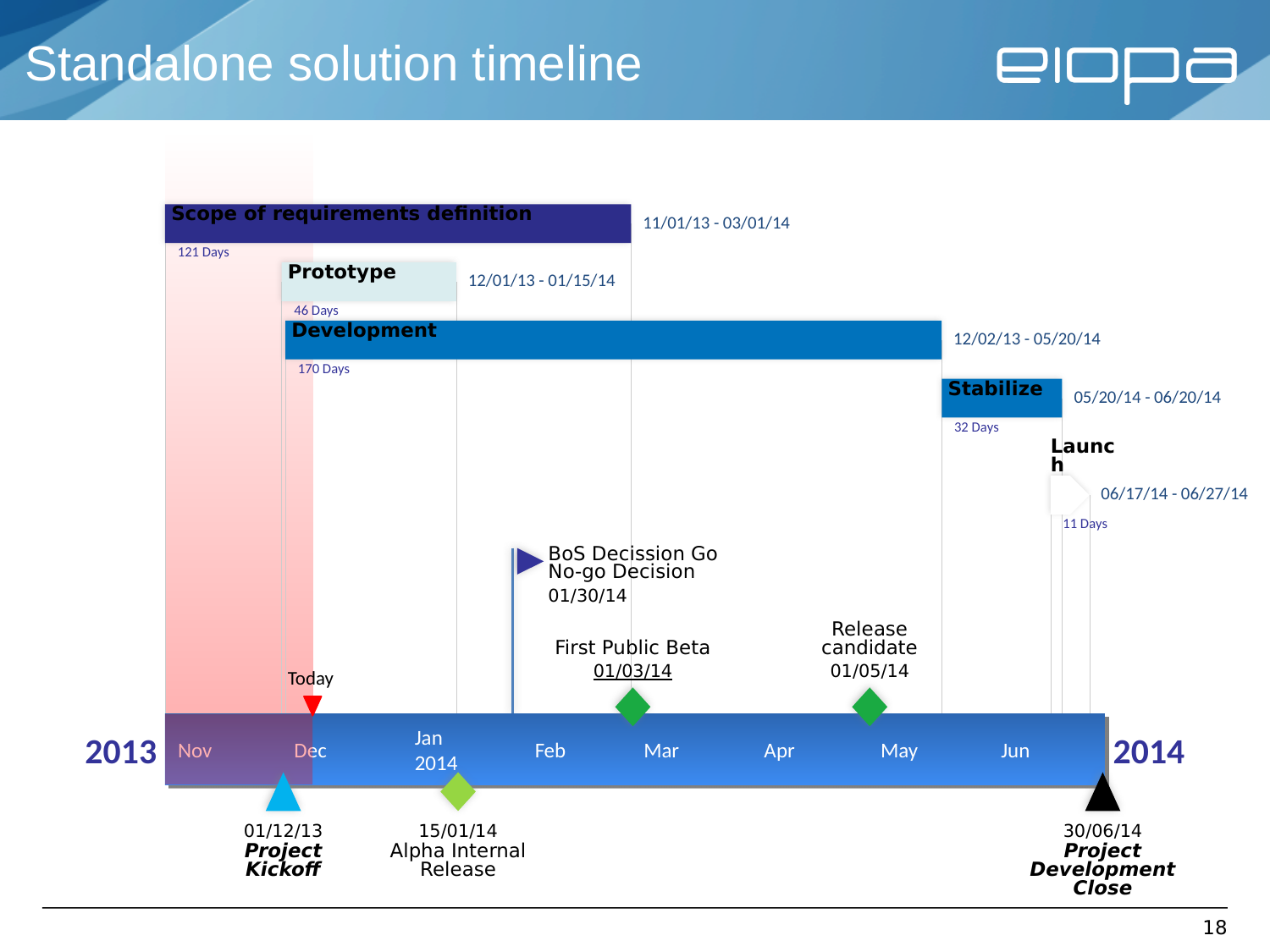

Standalone solution timeline

Scope of requirements definition
11/01/13 - 03/01/14
121 Days
Prototype
12/01/13 - 01/15/14
46 Days
Development
12/02/13 - 05/20/14
170 Days
Stabilize
05/20/14 - 06/20/14
32 Days
Launch

06/17/14 - 06/27/14
11 Days
BoS Decission Go No-go Decision

01/30/14
Release candidate
First Public Beta
Today
01/03/14
01/05/14

Nov
Dec
Jan
2014
Feb
Mar
Apr
May
Jun
2013

2014

01/12/13
15/01/14
30/06/14
Project Kickoff
Alpha Internal Release
Project Development Close